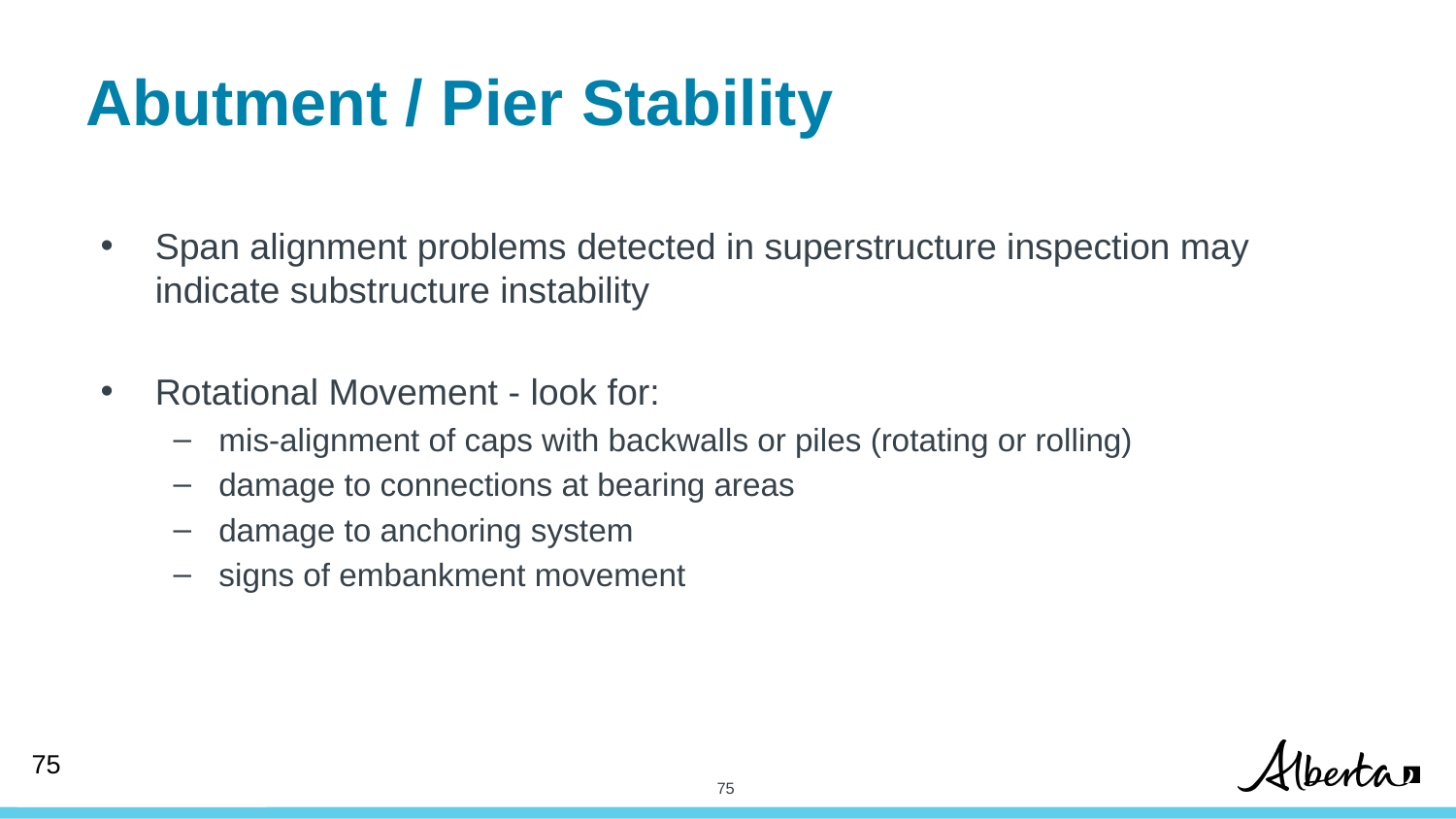

# Abutment / Pier Stability
Span alignment problems detected in superstructure inspection may indicate substructure instability

Rotational Movement - look for:
mis-alignment of caps with backwalls or piles (rotating or rolling)
damage to connections at bearing areas
damage to anchoring system
signs of embankment movement

75
75